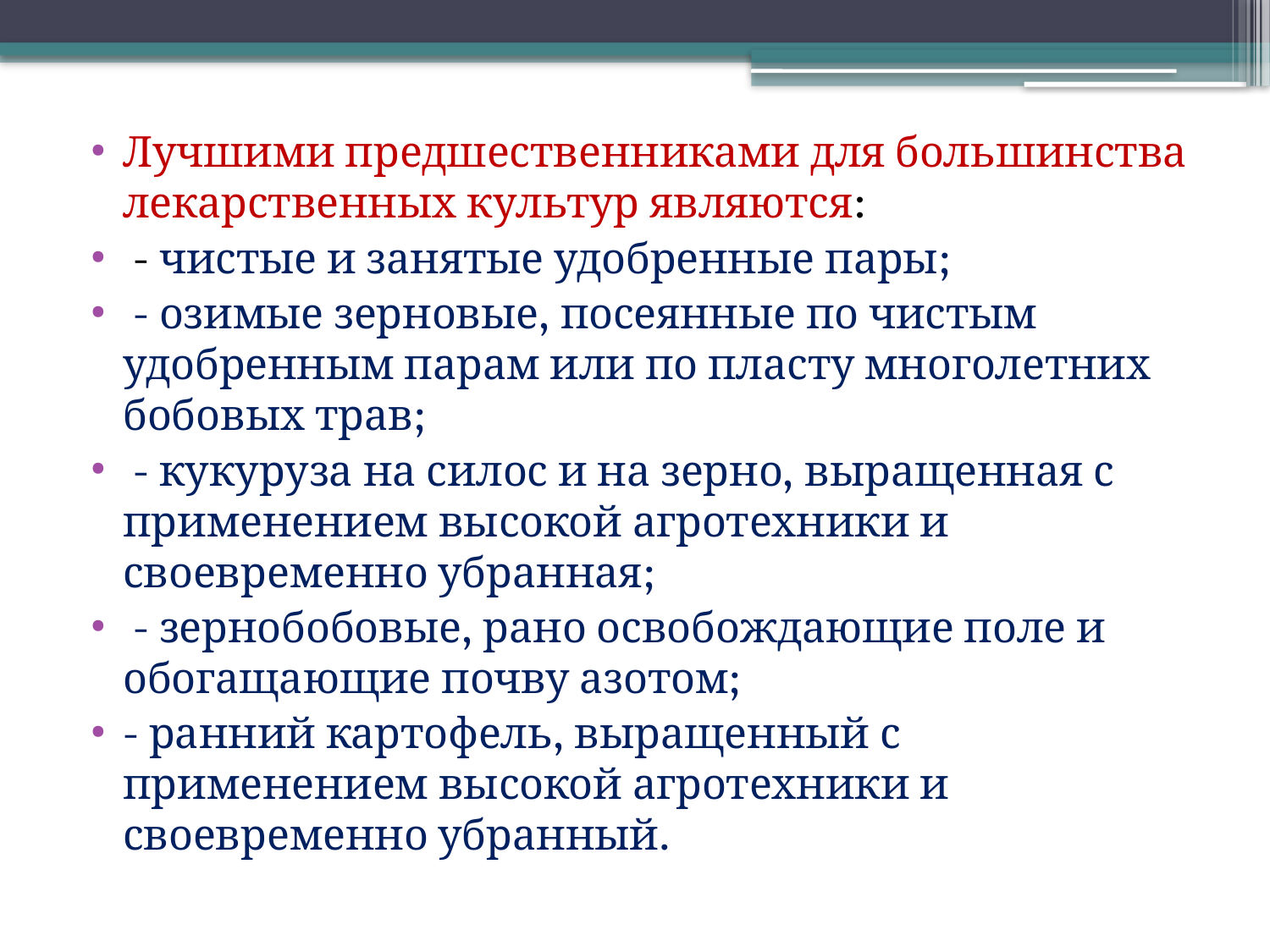

Лучшими предшественниками для большинства лекарственных культур являются:
 - чистые и занятые удобренные пары;
 - озимые зерновые, посеянные по чистым удобренным парам или по пласту многолетних бобовых трав;
 - кукуруза на силос и на зерно, выращенная с применением высокой агротехники и своевременно убранная;
 - зернобобовые, рано освобождающие поле и обогащающие почву азотом;
- ранний картофель, выращенный с применением высокой агротехники и своевременно убранный.